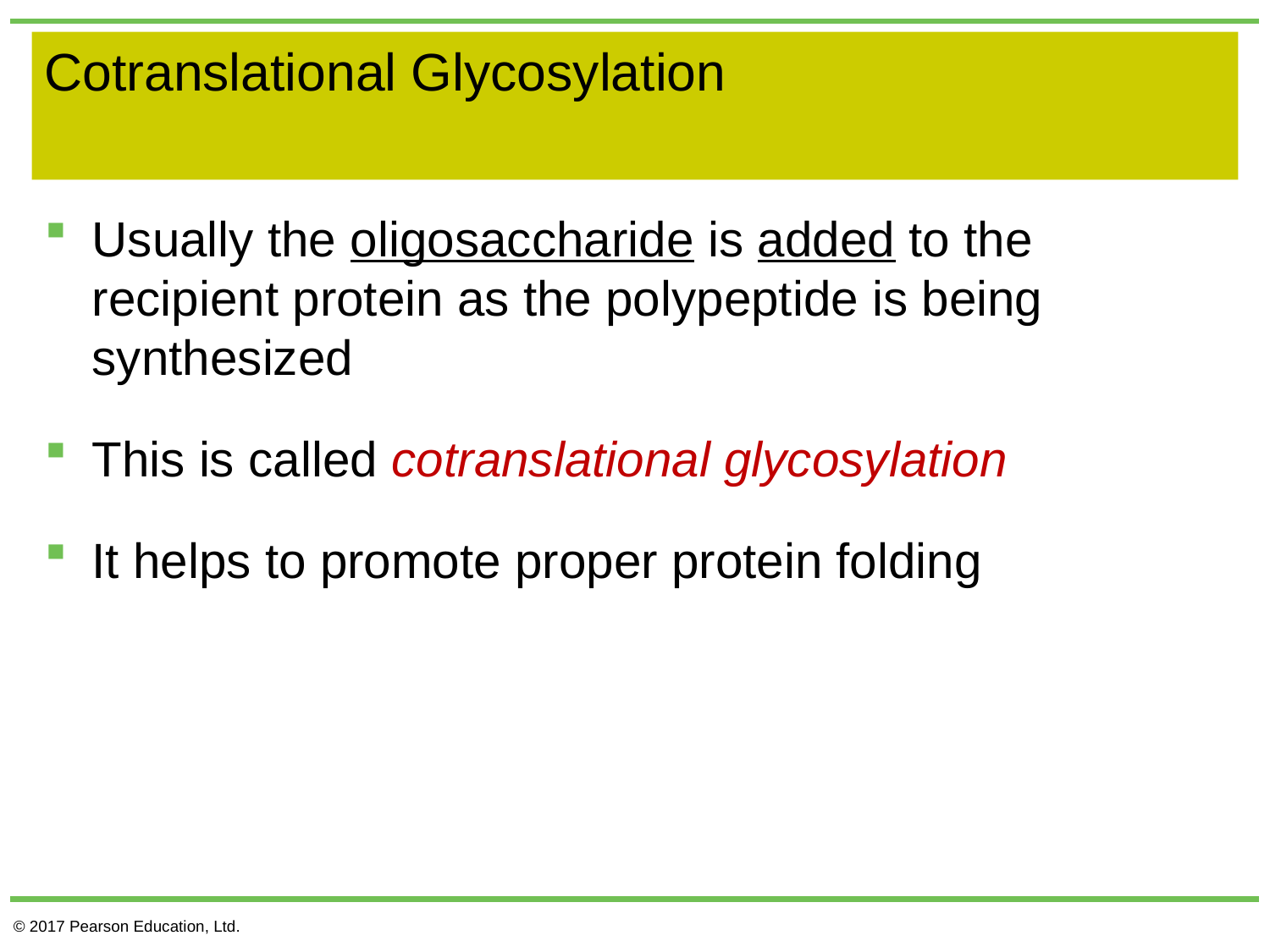

# Cotranslational Glycosylation
Usually the oligosaccharide is added to the recipient protein as the polypeptide is being synthesized
This is called cotranslational glycosylation
It helps to promote proper protein folding
© 2017 Pearson Education, Ltd.